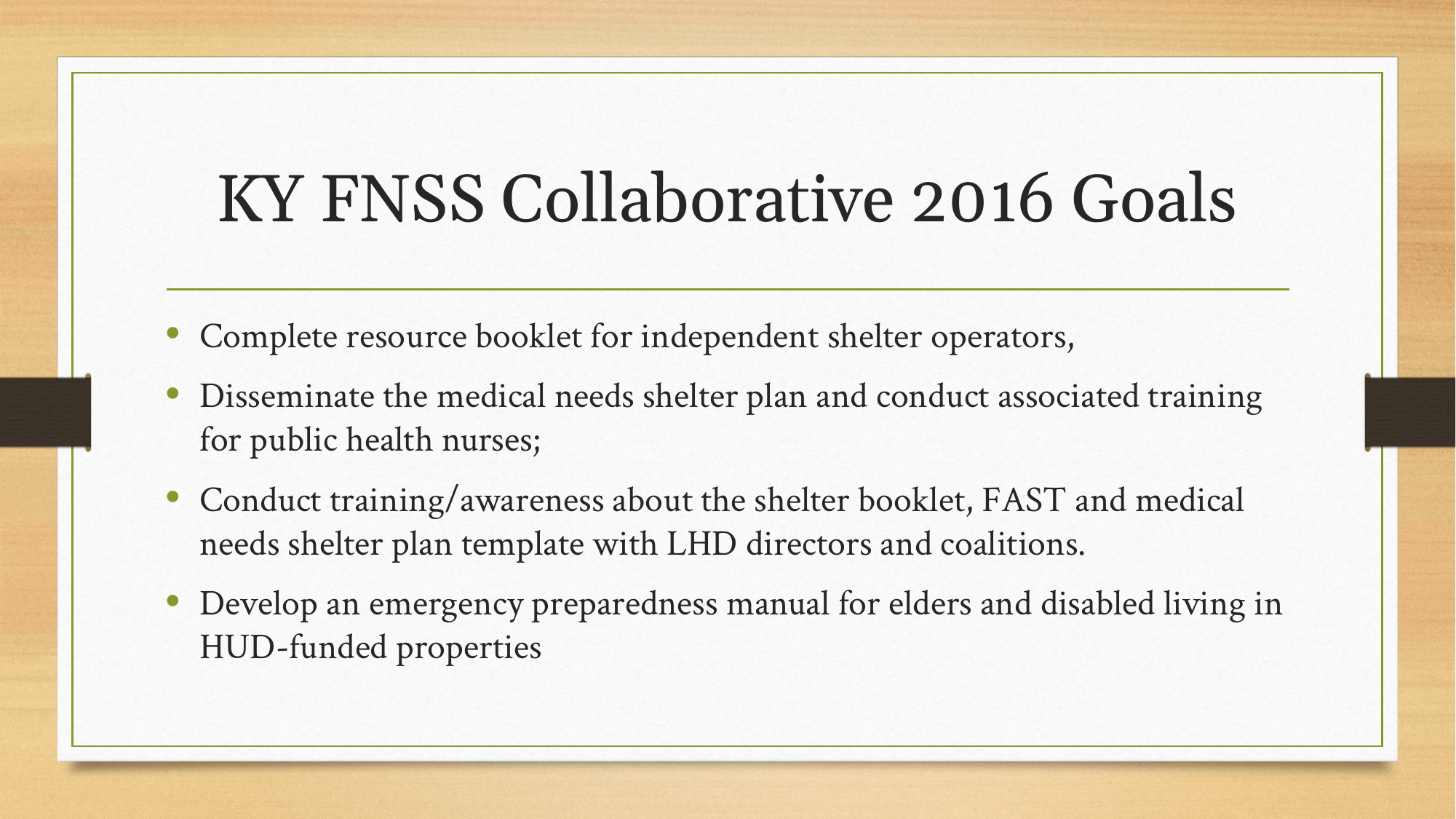

# KY FNSS Collaborative 2016 Goals
Complete resource booklet for independent shelter operators,
Disseminate the medical needs shelter plan and conduct associated training for public health nurses;
Conduct training/awareness about the shelter booklet, FAST and medical needs shelter plan template with LHD directors and coalitions.
Develop an emergency preparedness manual for elders and disabled living in HUD-funded properties